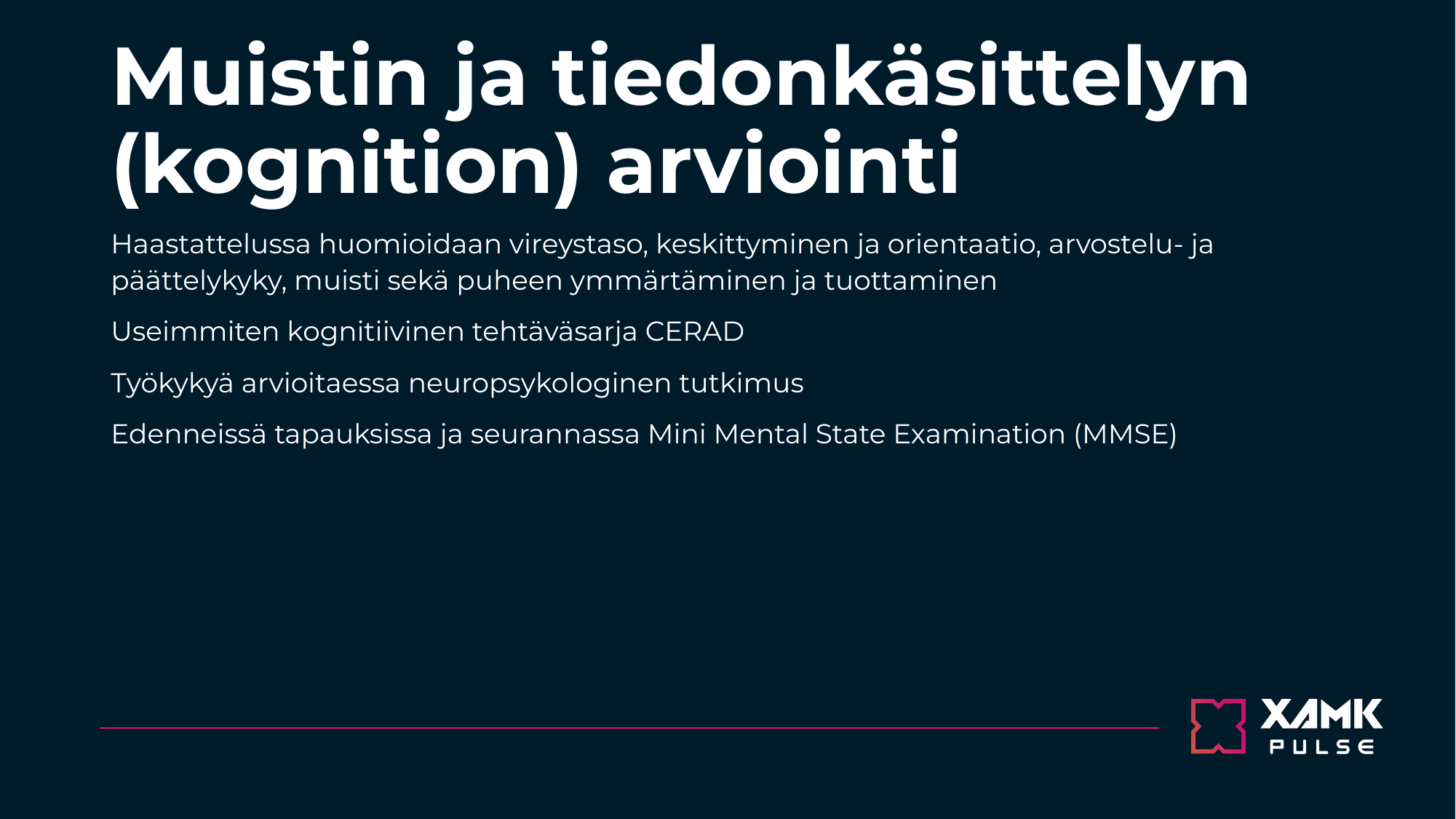

# Muistin ja tiedonkäsittelyn (kognition) arviointi
Haastattelussa huomioidaan vireystaso, keskittyminen ja orientaatio, arvostelu- ja päättelykyky, muisti sekä puheen ymmärtäminen ja tuottaminen
Useimmiten kognitiivinen tehtäväsarja CERAD
Työkykyä arvioitaessa neuropsykologinen tutkimus
Edenneissä tapauksissa ja seurannassa Mini Mental State Examination (MMSE)